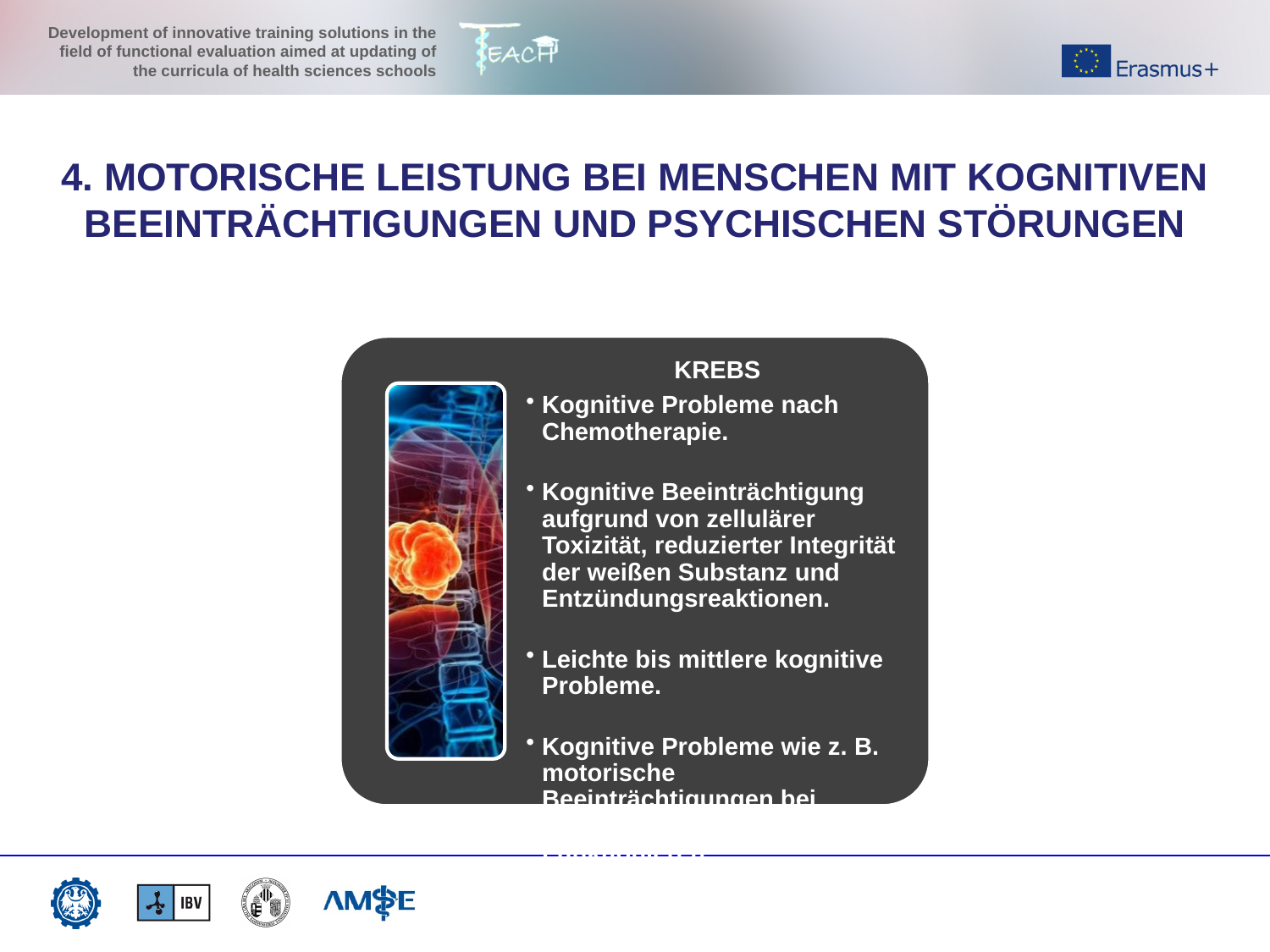

4. MOTORISCHE LEISTUNG BEI MENSCHEN MIT KOGNITIVEN BEEINTRÄCHTIGUNGEN UND PSYCHISCHEN STÖRUNGEN
KREBS
Kognitive Probleme nach Chemotherapie.

Kognitive Beeinträchtigung aufgrund von zellulärer Toxizität, reduzierter Integrität der weißen Substanz und Entzündungsreaktionen.

Leichte bis mittlere kognitive Probleme.

Kognitive Probleme wie z. B. motorische Beeinträchtigungen bei Aktivitäten und beim Funktionieren.